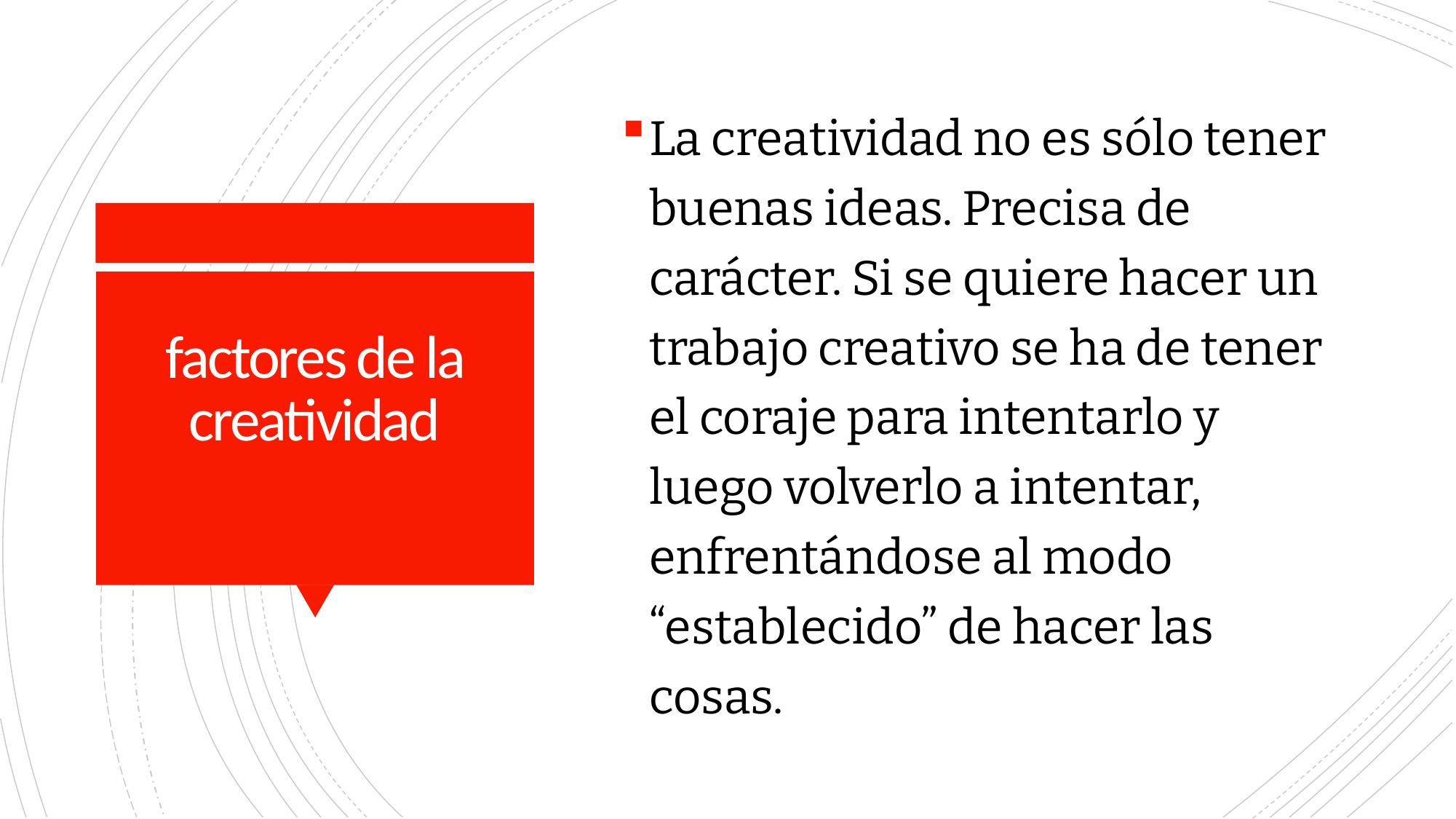

La creatividad no es sólo tener buenas ideas. Precisa de carácter. Si se quiere hacer un trabajo creativo se ha de tener el coraje para intentarlo y luego volverlo a intentar, enfrentándose al modo “establecido” de hacer las cosas.
# factores de la creatividad